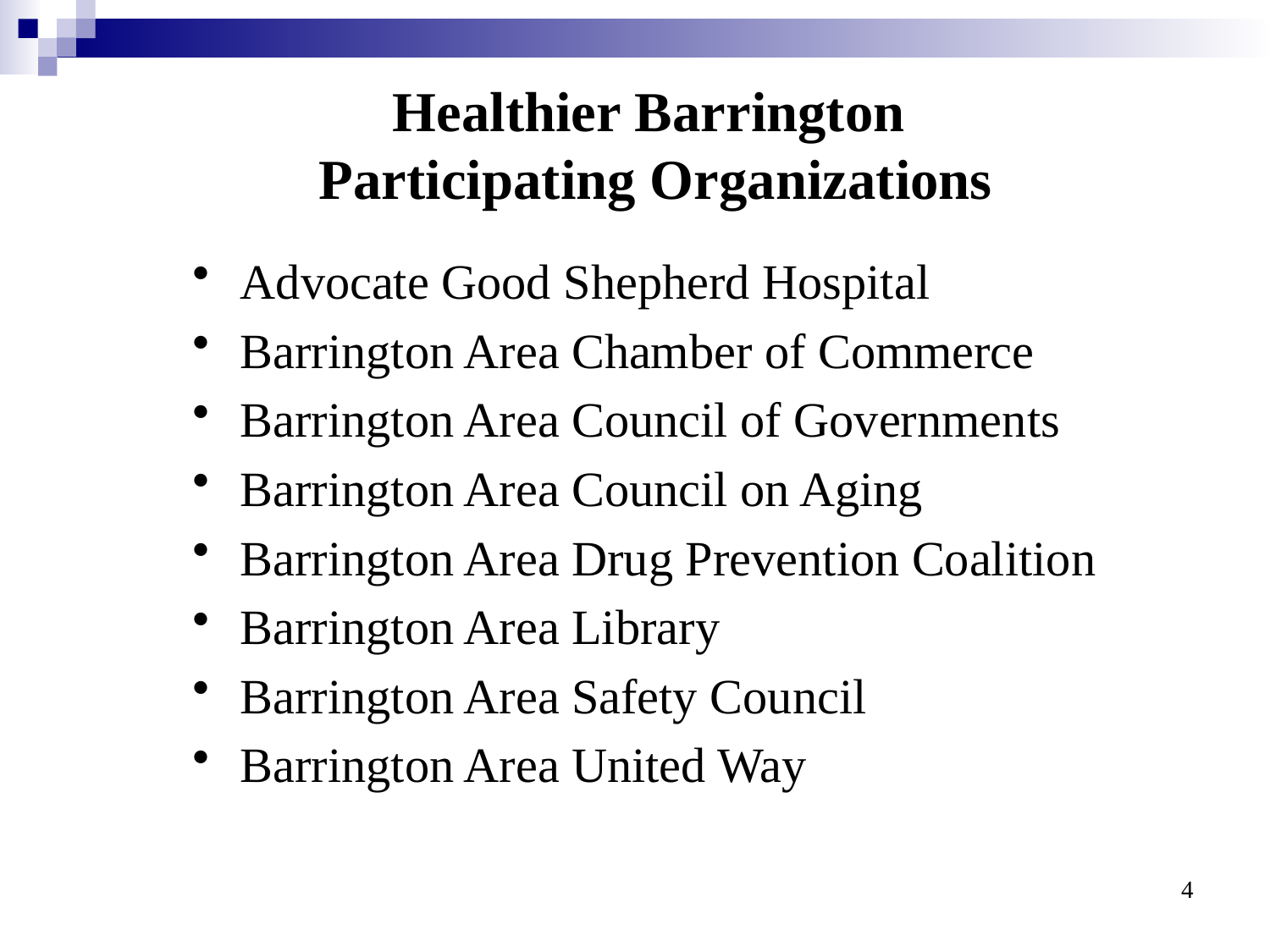

# Healthier Barrington Participating Organizations
Advocate Good Shepherd Hospital
Barrington Area Chamber of Commerce
Barrington Area Council of Governments
Barrington Area Council on Aging
Barrington Area Drug Prevention Coalition
Barrington Area Library
Barrington Area Safety Council
Barrington Area United Way

4